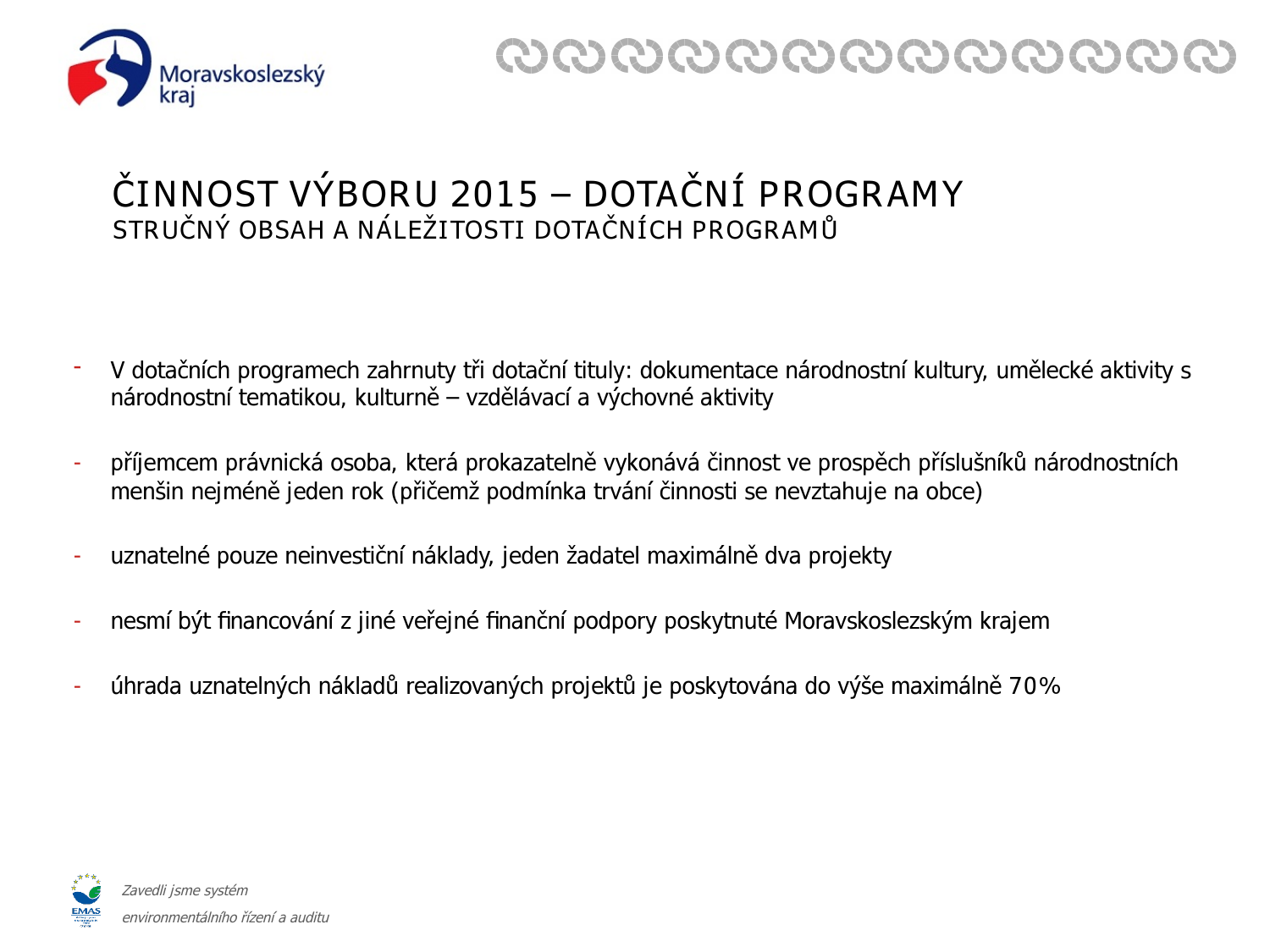

# Činnost výboru 2015 – dotační programy STRUČNÝ OBSAH A NÁLEŽITOSTI DOTAČNÍCH PROGRAMŮ

V dotačních programech zahrnuty tři dotační tituly: dokumentace národnostní kultury, umělecké aktivity s národnostní tematikou, kulturně – vzdělávací a výchovné aktivity

příjemcem právnická osoba, která prokazatelně vykonává činnost ve prospěch příslušníků národnostních menšin nejméně jeden rok (přičemž podmínka trvání činnosti se nevztahuje na obce)

uznatelné pouze neinvestiční náklady, jeden žadatel maximálně dva projekty

nesmí být financování z jiné veřejné finanční podpory poskytnuté Moravskoslezským krajem

úhrada uznatelných nákladů realizovaných projektů je poskytována do výše maximálně 70%